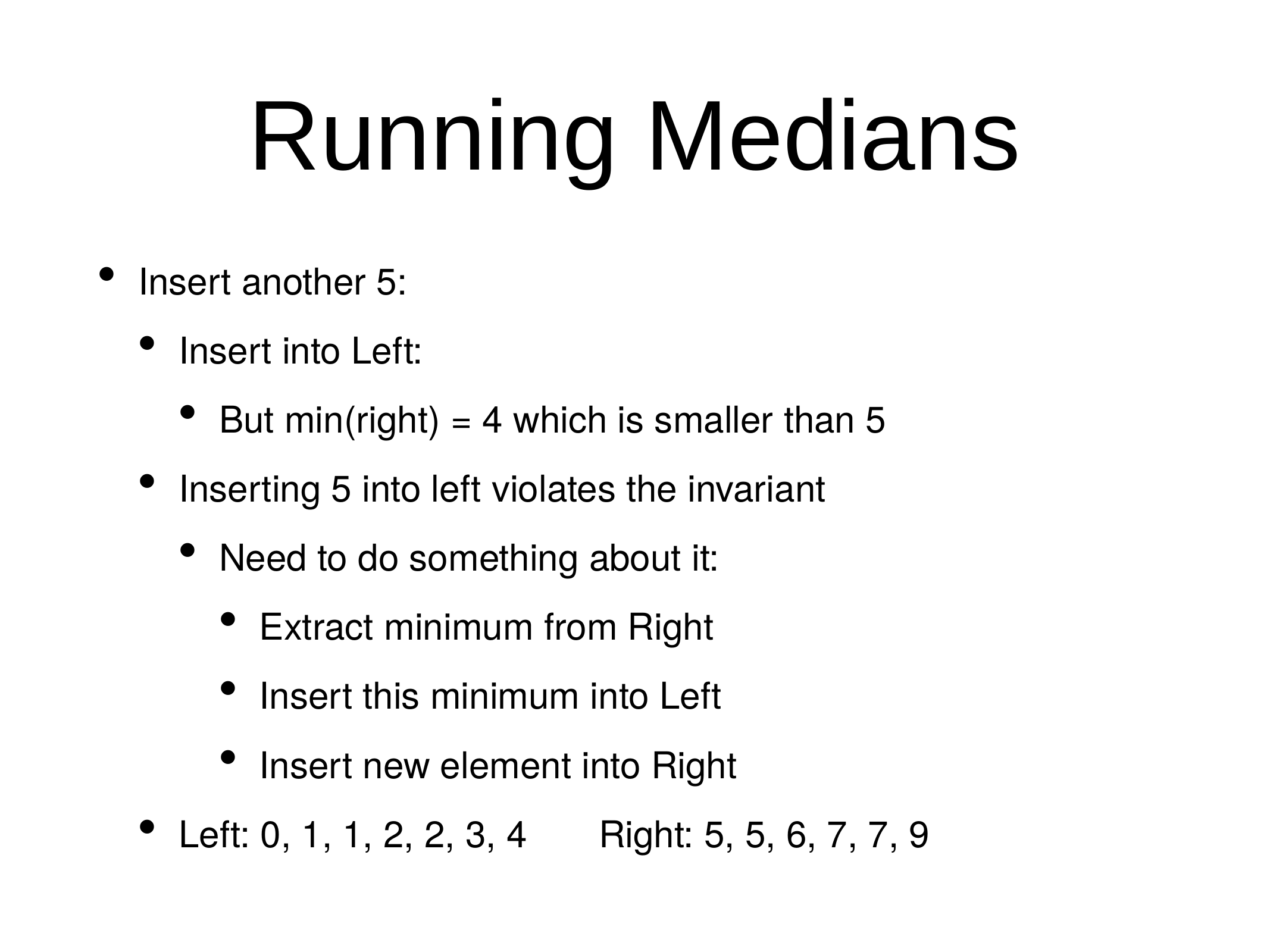

# Running Medians
Insert another 5:
Insert into Left:
But min(right) = 4 which is smaller than 5
Inserting 5 into left violates the invariant
Need to do something about it:
Extract minimum from Right
Insert this minimum into Left
Insert new element into Right
Left: 0, 1, 1, 2, 2, 3, 4       Right: 5, 5, 6, 7, 7, 9